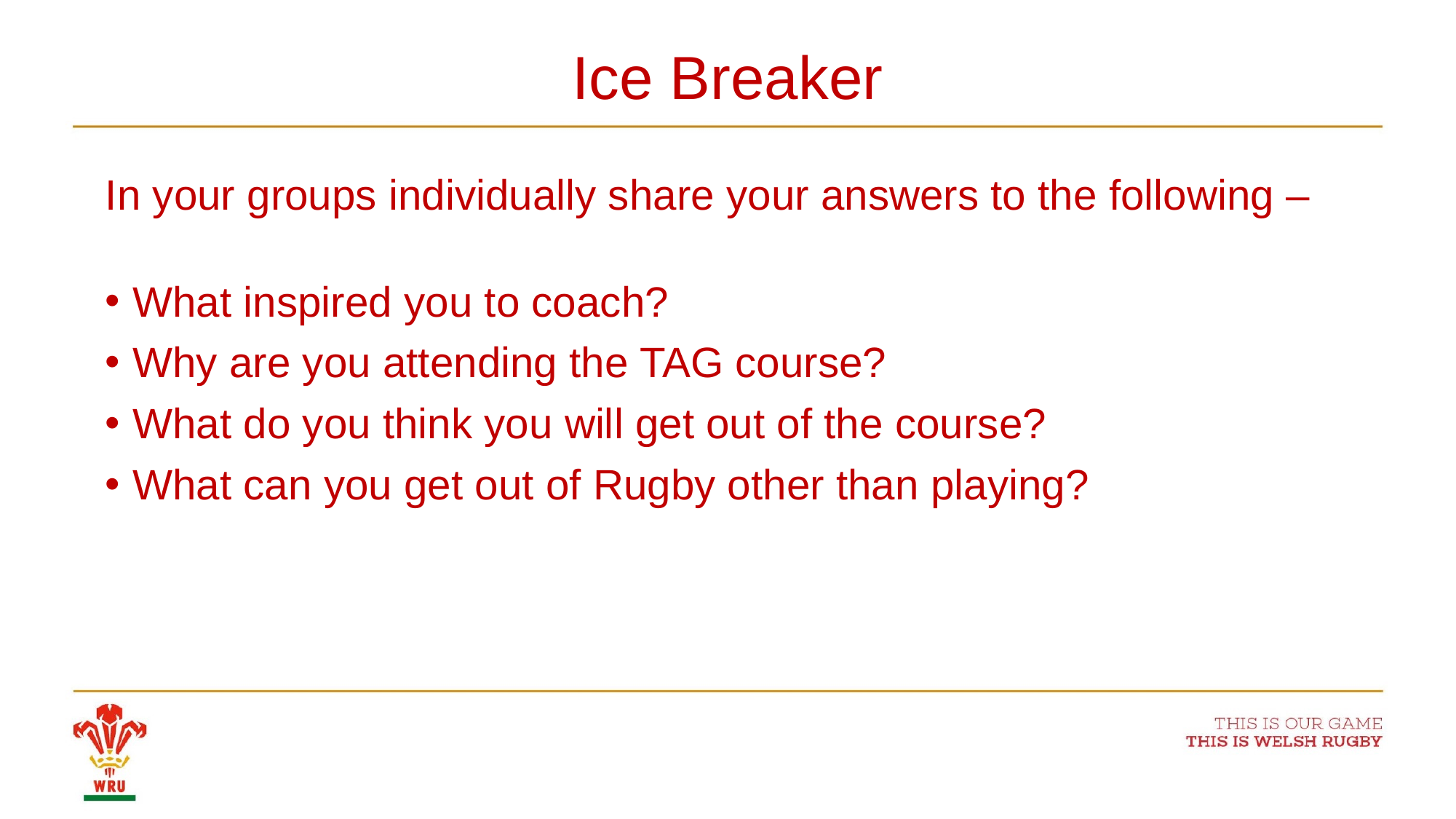

# Ice Breaker
In your groups individually share your answers to the following –

What inspired you to coach?
Why are you attending the TAG course?
What do you think you will get out of the course?
What can you get out of Rugby other than playing?